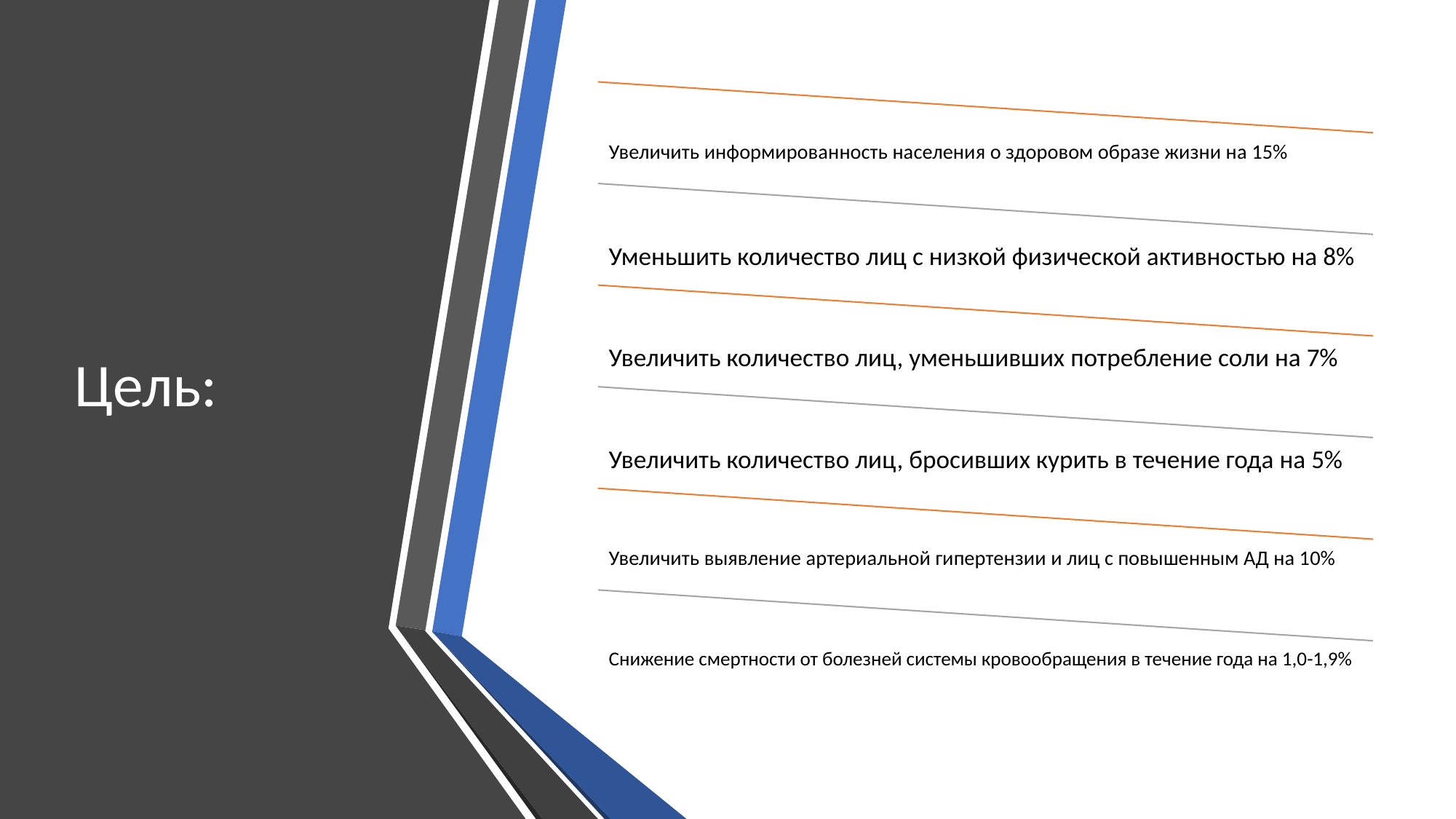

# Цель:
Увеличить информированность населения о здоровом образе жизни на 15%
Уменьшить количество лиц с низкой физической активностью на 8%
Увеличить количество лиц, уменьшивших потребление соли на 7%
Увеличить количество лиц, бросивших курить в течение года на 5%
Увеличить выявление артериальной гипертензии и лиц с повышенным АД на 10%
Снижение смертности от болезней системы кровообращения в течение года на 1,0-1,9%